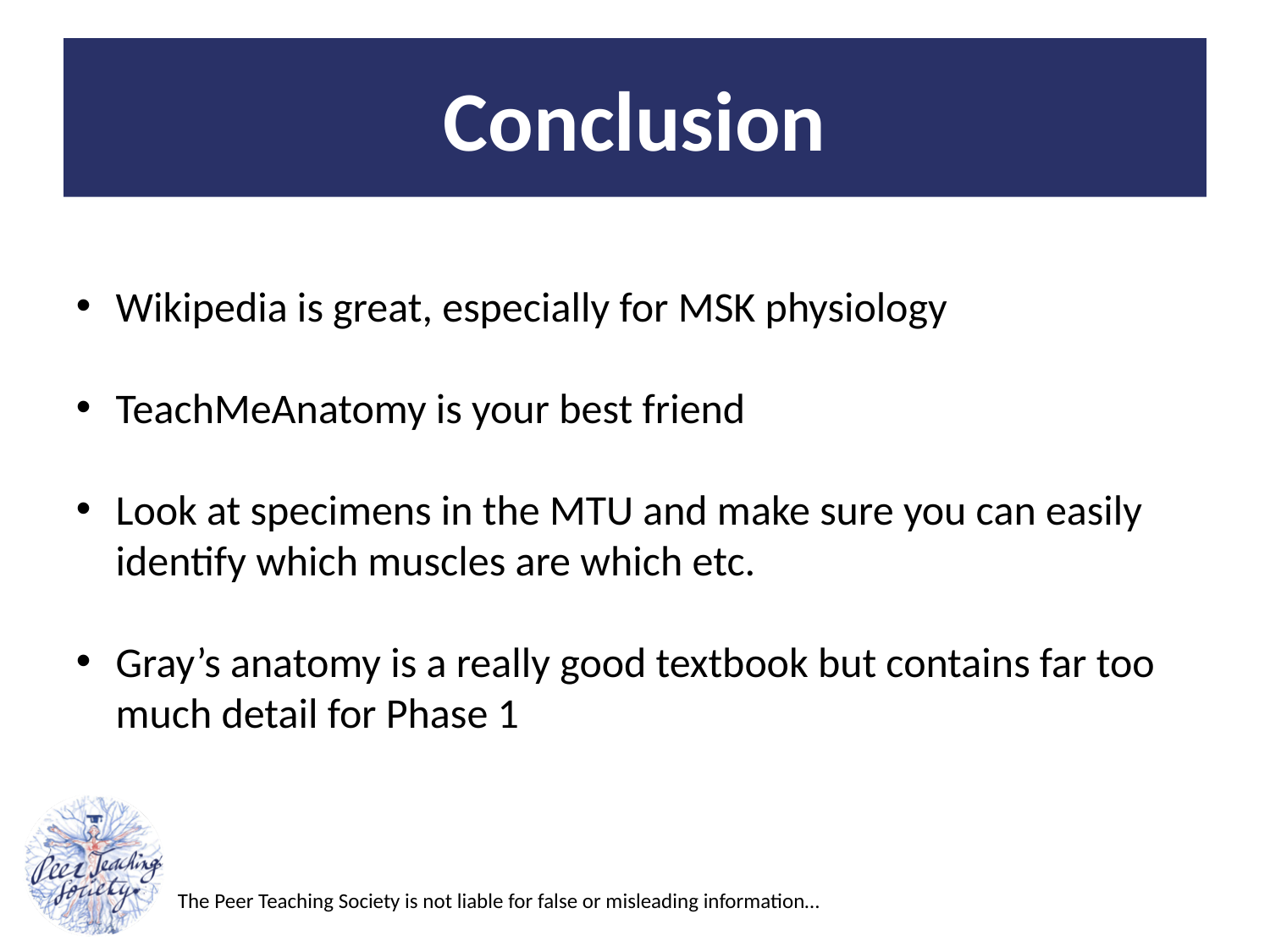

# Conclusion

Wikipedia is great, especially for MSK physiology

TeachMeAnatomy is your best friend

Look at specimens in the MTU and make sure you can easily identify which muscles are which etc.

Gray’s anatomy is a really good textbook but contains far too much detail for Phase 1